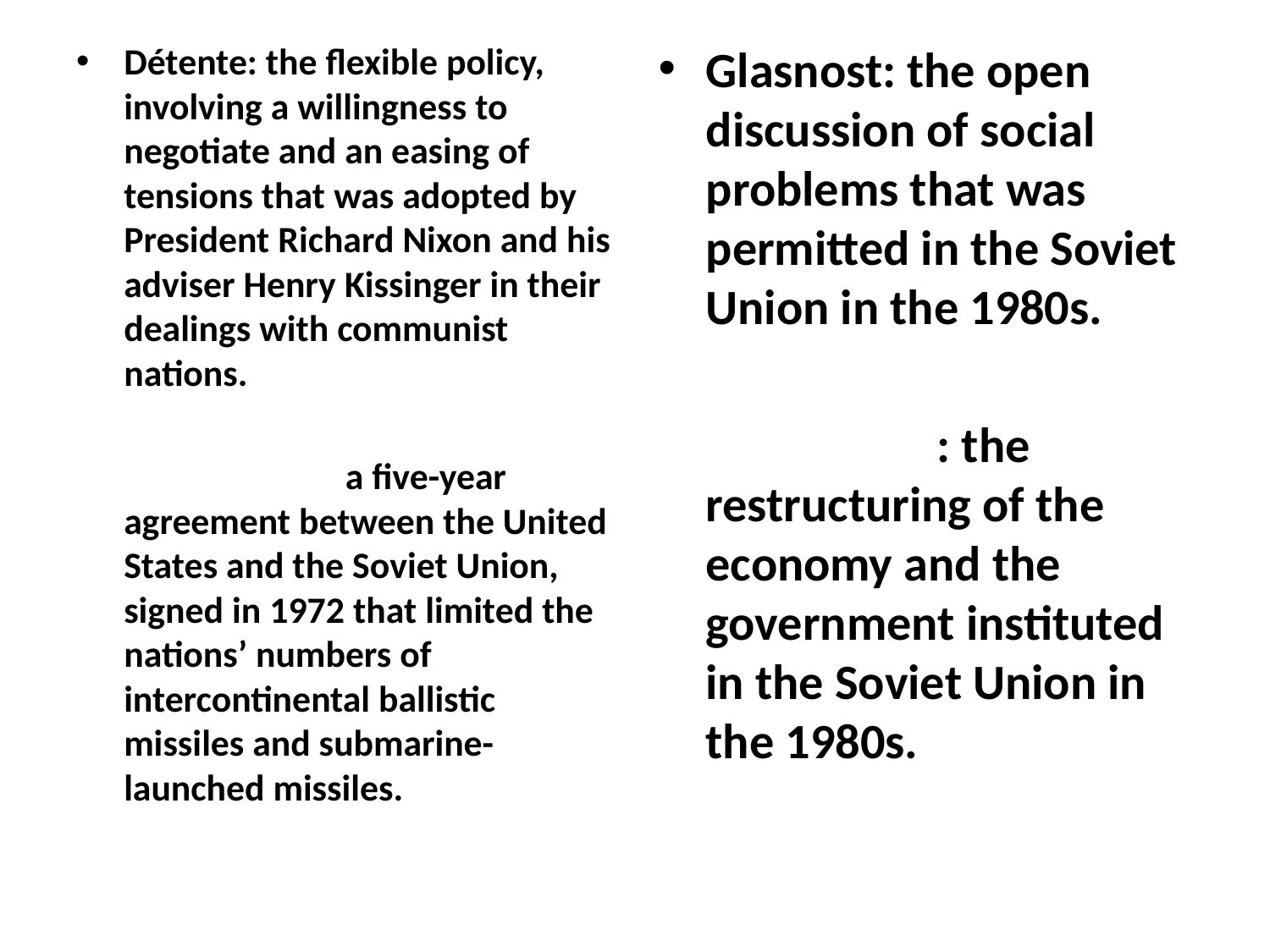

Détente: the flexible policy, involving a willingness to negotiate and an easing of tensions that was adopted by President Richard Nixon and his adviser Henry Kissinger in their dealings with communist nations.

SALT 1 Treaty: a five-year agreement between the United States and the Soviet Union, signed in 1972 that limited the nations’ numbers of intercontinental ballistic missiles and submarine-launched missiles.

Glasnost: the open discussion of social problems that was permitted in the Soviet Union in the 1980s.

Perestroika: the restructuring of the economy and the government instituted in the Soviet Union in the 1980s.